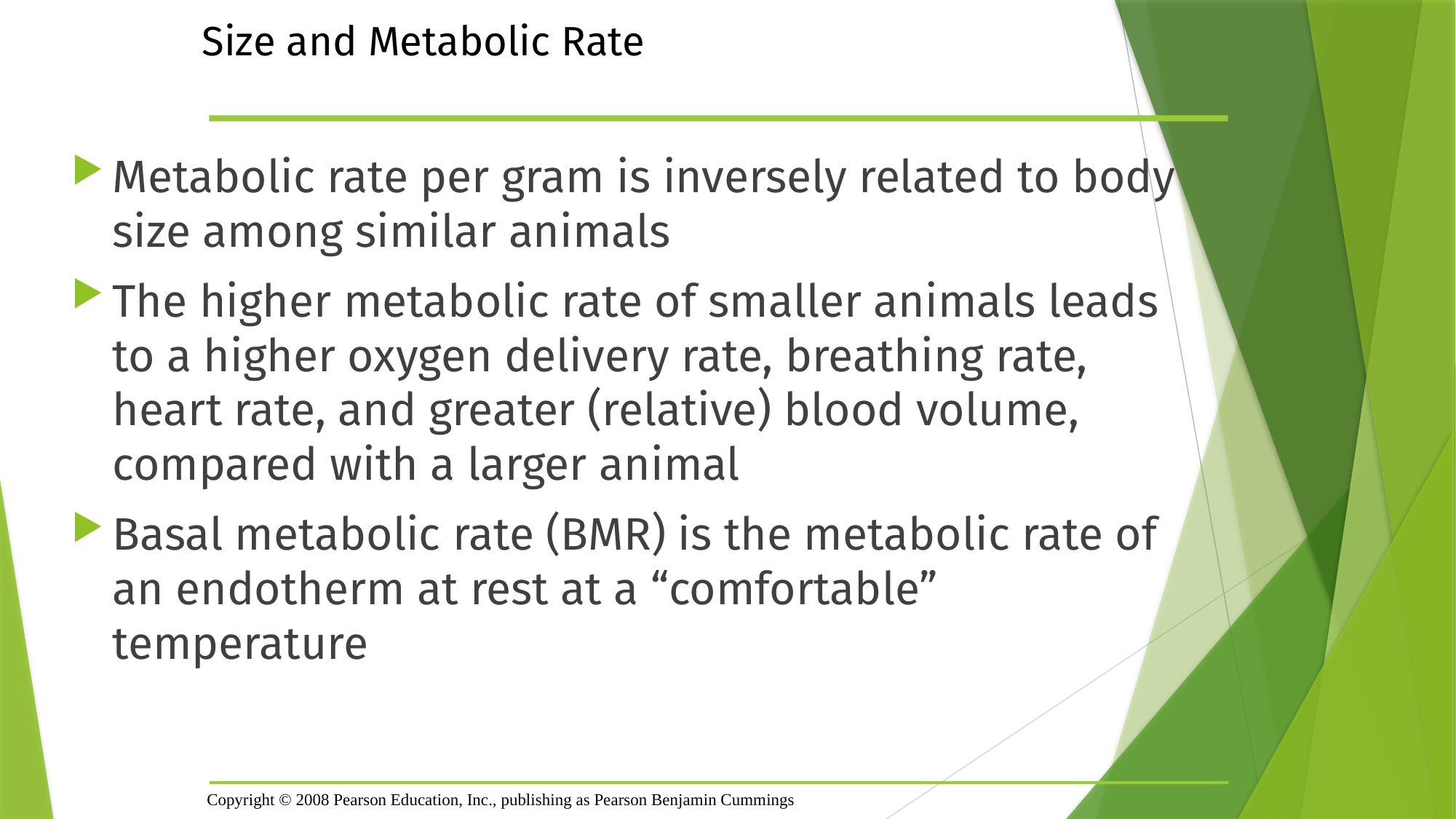

# Size and Metabolic Rate

Metabolic rate per gram is inversely related to body size among similar animals
The higher metabolic rate of smaller animals leads to a higher oxygen delivery rate, breathing rate, heart rate, and greater (relative) blood volume, compared with a larger animal
Basal metabolic rate (BMR) is the metabolic rate of an endotherm at rest at a “comfortable” temperature

Copyright © 2008 Pearson Education, Inc., publishing as Pearson Benjamin Cummings